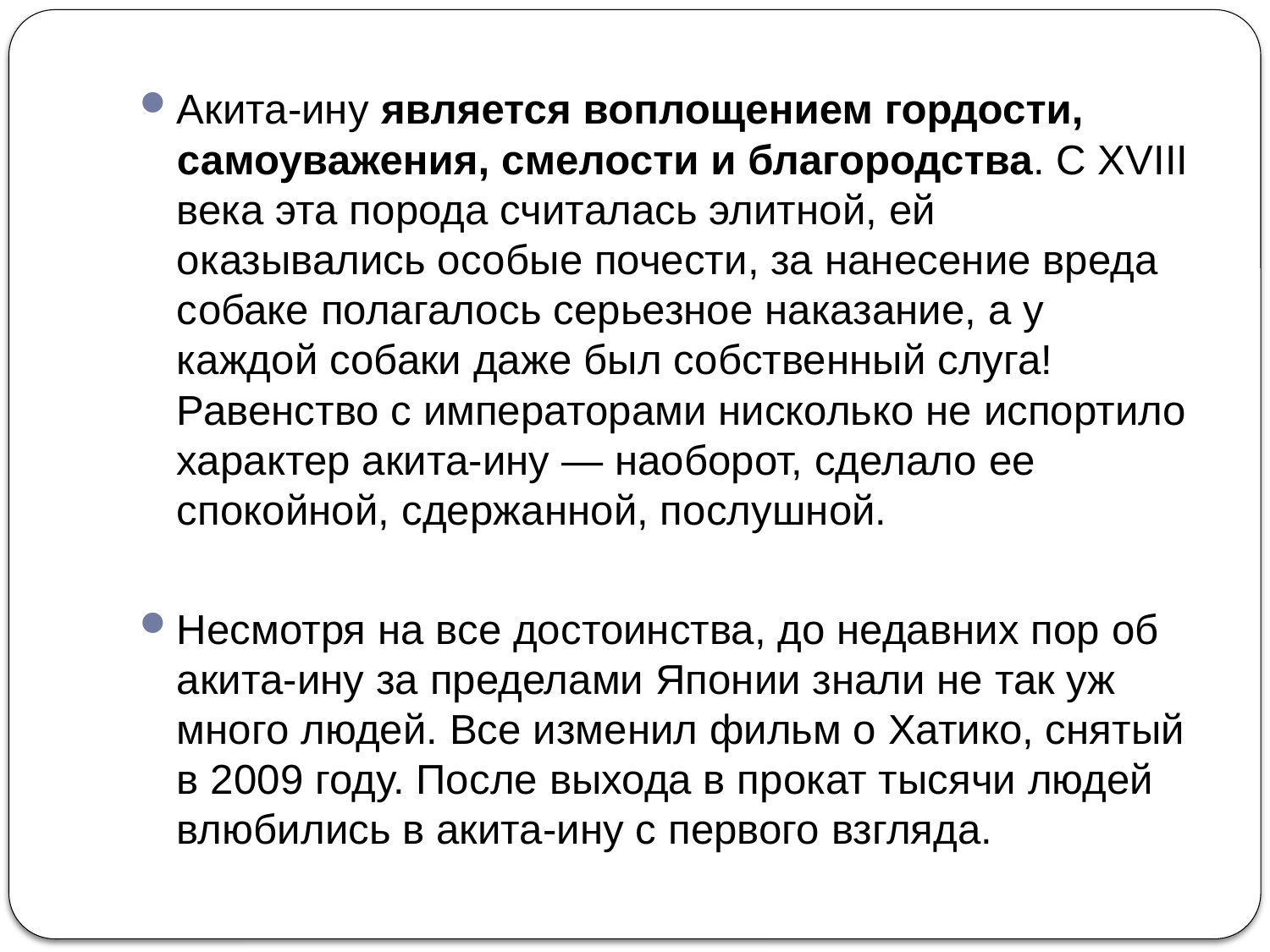

Акита-ину является воплощением гордости, самоуважения, смелости и благородства. С XVIII века эта порода считалась элитной, ей оказывались особые почести, за нанесение вреда собаке полагалось серьезное наказание, а у каждой собаки даже был собственный слуга! Равенство с императорами нисколько не испортило характер акита-ину — наоборот, сделало ее спокойной, сдержанной, послушной.

Несмотря на все достоинства, до недавних пор об акита-ину за пределами Японии знали не так уж много людей. Все изменил фильм о Хатико, снятый в 2009 году. После выхода в прокат тысячи людей влюбились в акита-ину с первого взгляда.